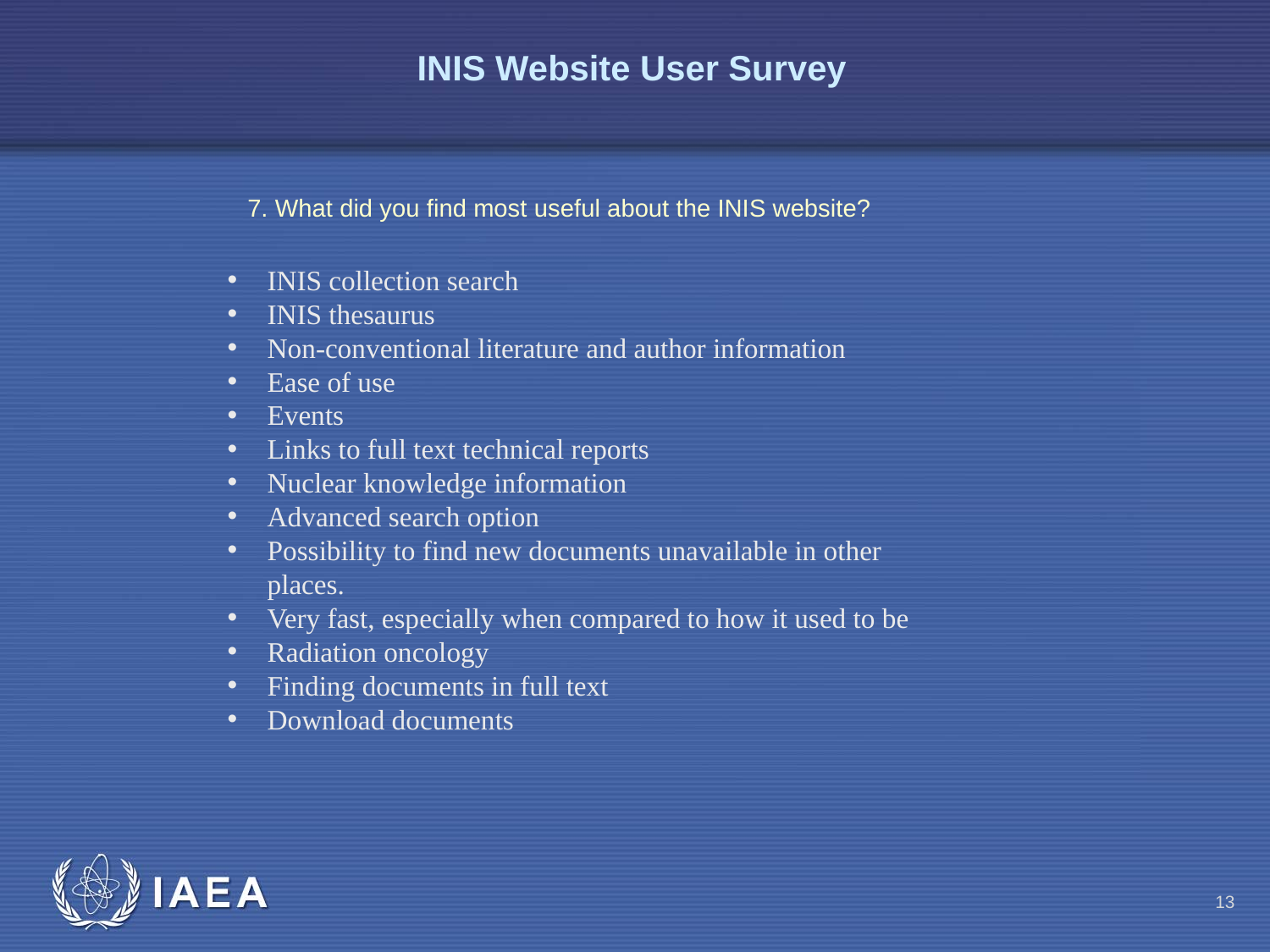

# INIS Website User Survey
7. What did you find most useful about the INIS website?
INIS collection search
INIS thesaurus
Non-conventional literature and author information
Ease of use
Events
Links to full text technical reports
Nuclear knowledge information
Advanced search option
Possibility to find new documents unavailable in other places.
Very fast, especially when compared to how it used to be
Radiation oncology
Finding documents in full text
Download documents
13